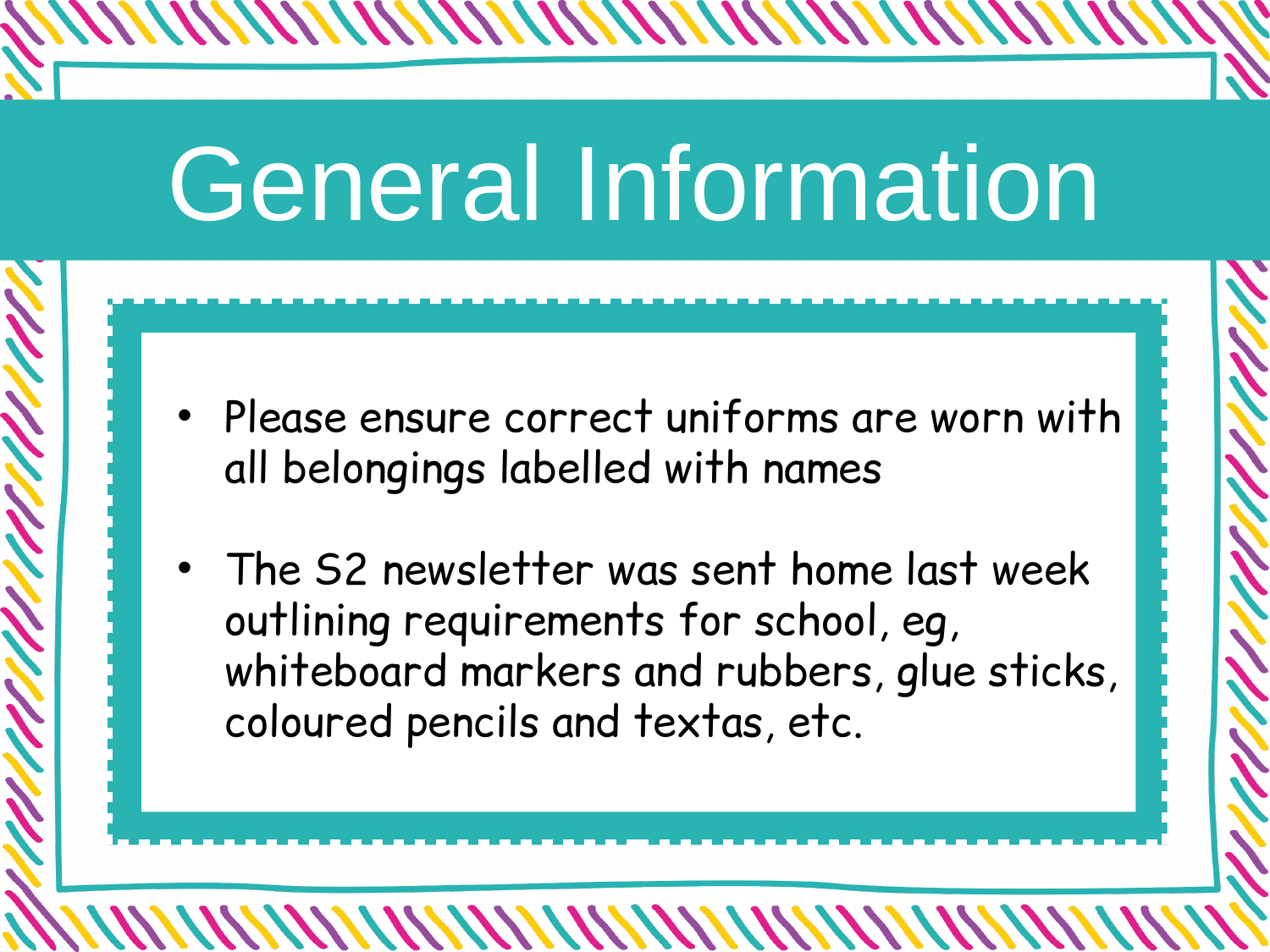

General Information

Please ensure correct uniforms are worn with all belongings labelled with names

The S2 newsletter was sent home last week outlining requirements for school, eg, whiteboard markers and rubbers, glue sticks, coloured pencils and textas, etc.